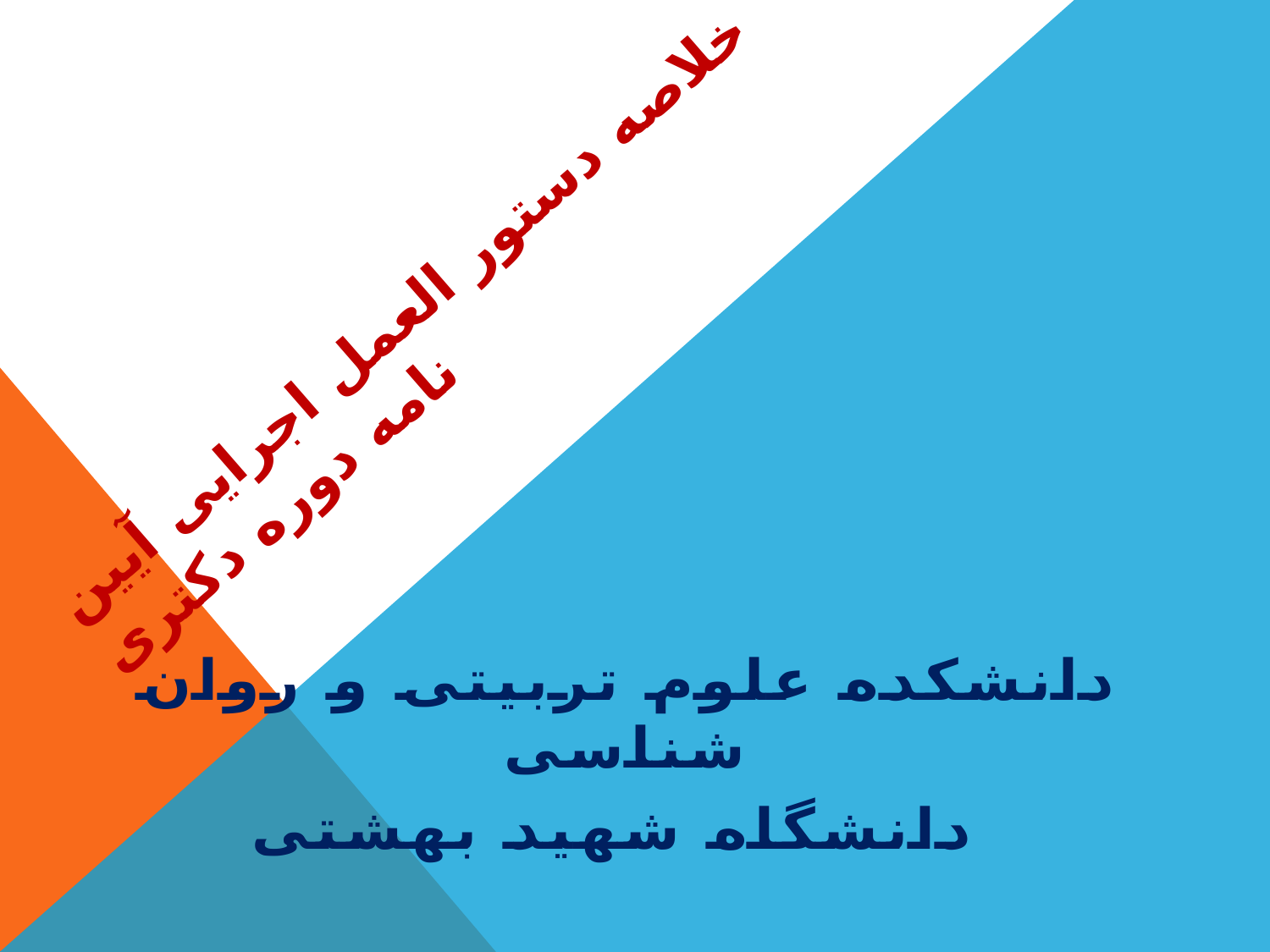

# خلاصه دستور العمل اجرایی آیین نامه دوره دکتری
دانشکده علوم تربیتی و روان شناسی
 دانشگاه شهید بهشتی